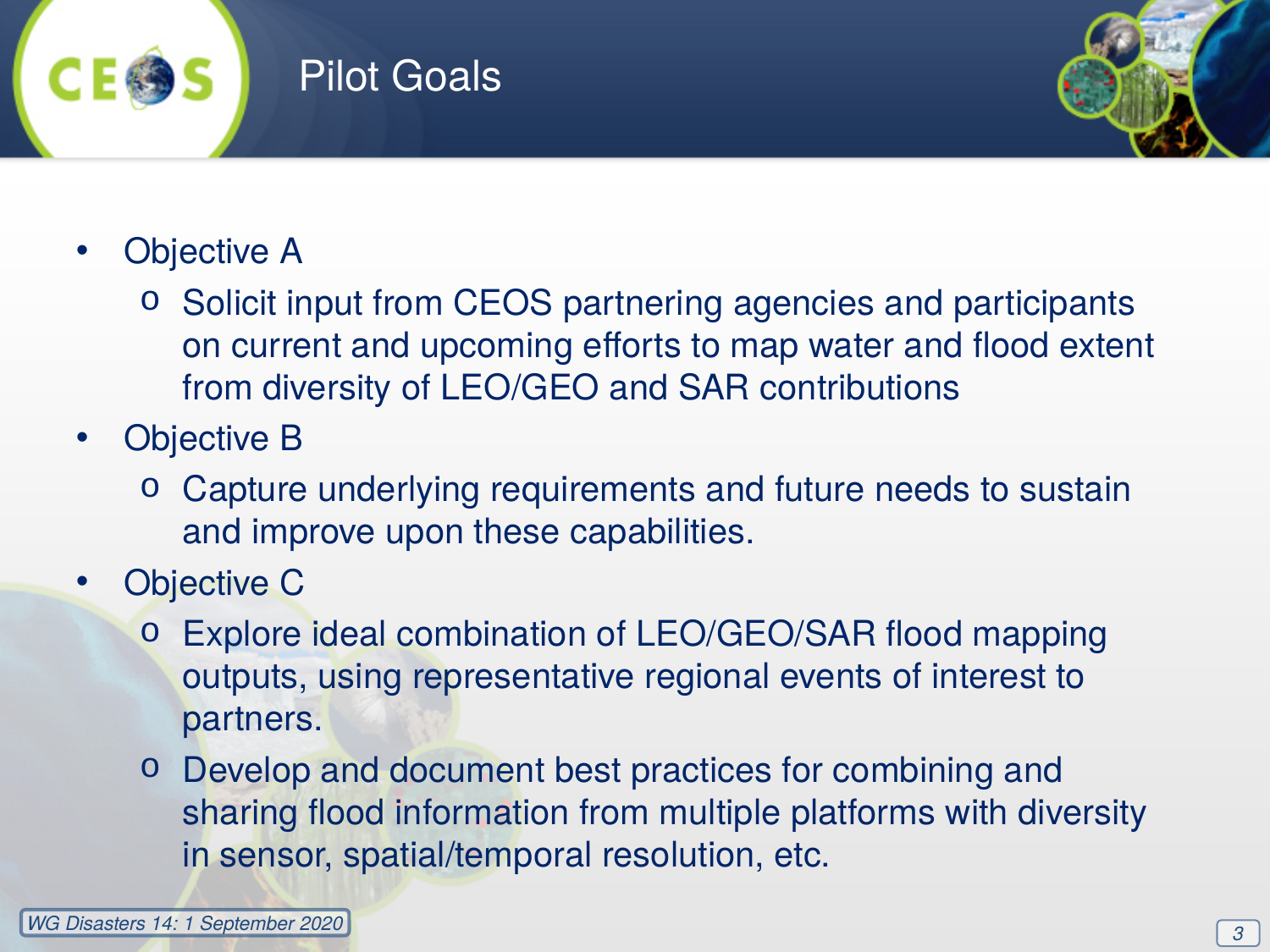

Pilot Goals
Objective A
Solicit input from CEOS partnering agencies and participants on current and upcoming efforts to map water and flood extent from diversity of LEO/GEO and SAR contributions
Objective B
Capture underlying requirements and future needs to sustain and improve upon these capabilities.
Objective C
Explore ideal combination of LEO/GEO/SAR flood mapping outputs, using representative regional events of interest to partners.
Develop and document best practices for combining and sharing flood information from multiple platforms with diversity in sensor, spatial/temporal resolution, etc.
3